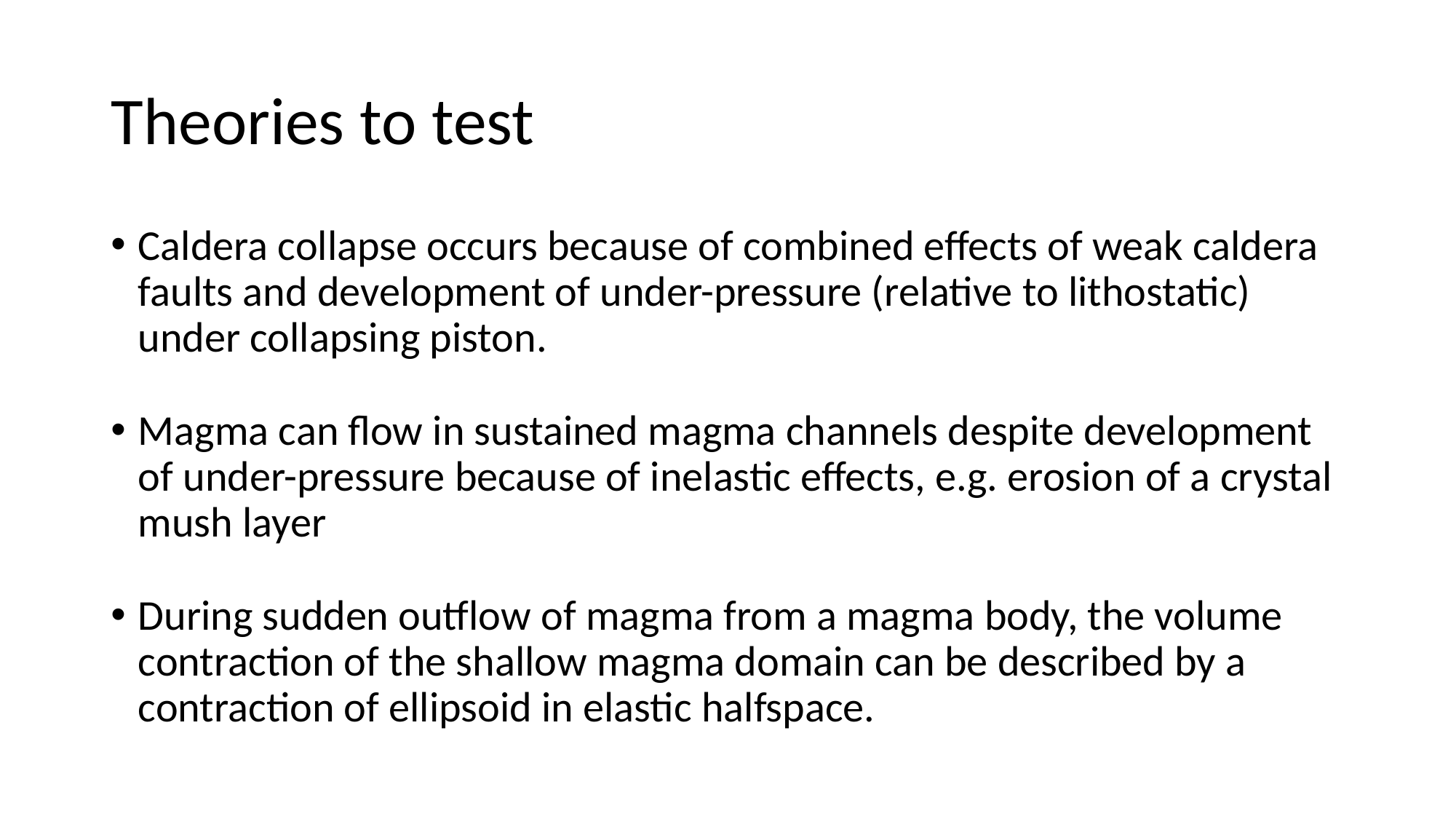

# Theories to test
Caldera collapse occurs because of combined effects of weak caldera faults and development of under-pressure (relative to lithostatic) under collapsing piston.

Magma can flow in sustained magma channels despite development of under-pressure because of inelastic effects, e.g. erosion of a crystal mush layer

During sudden outflow of magma from a magma body, the volume contraction of the shallow magma domain can be described by a contraction of ellipsoid in elastic halfspace.